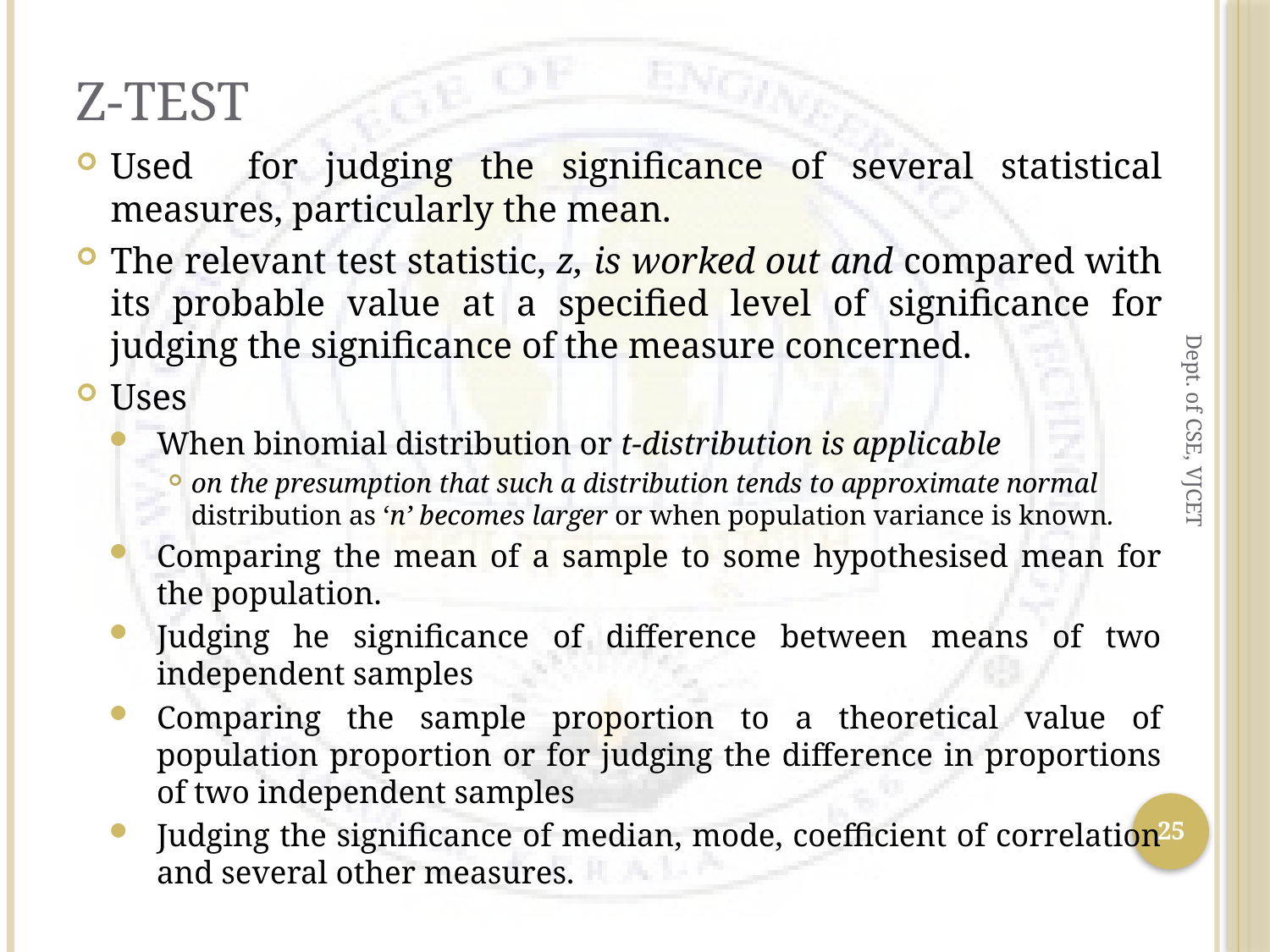

# z-test
Used  for judging the significance of several statistical measures, particularly the mean.
The relevant test statistic, z, is worked out and compared with its probable value at a specified level of significance for judging the significance of the measure concerned.
Uses
When binomial distribution or t-distribution is applicable
on the presumption that such a distribution tends to approximate normal distribution as ‘n’ becomes larger or when population variance is known.
Comparing the mean of a sample to some hypothesised mean for the population.
Judging he significance of difference between means of two independent samples
Comparing the sample proportion to a theoretical value of population proportion or for judging the difference in proportions of two independent samples
Judging the significance of median, mode, coefficient of correlation and several other measures.
Dept. of CSE, VJCET
25